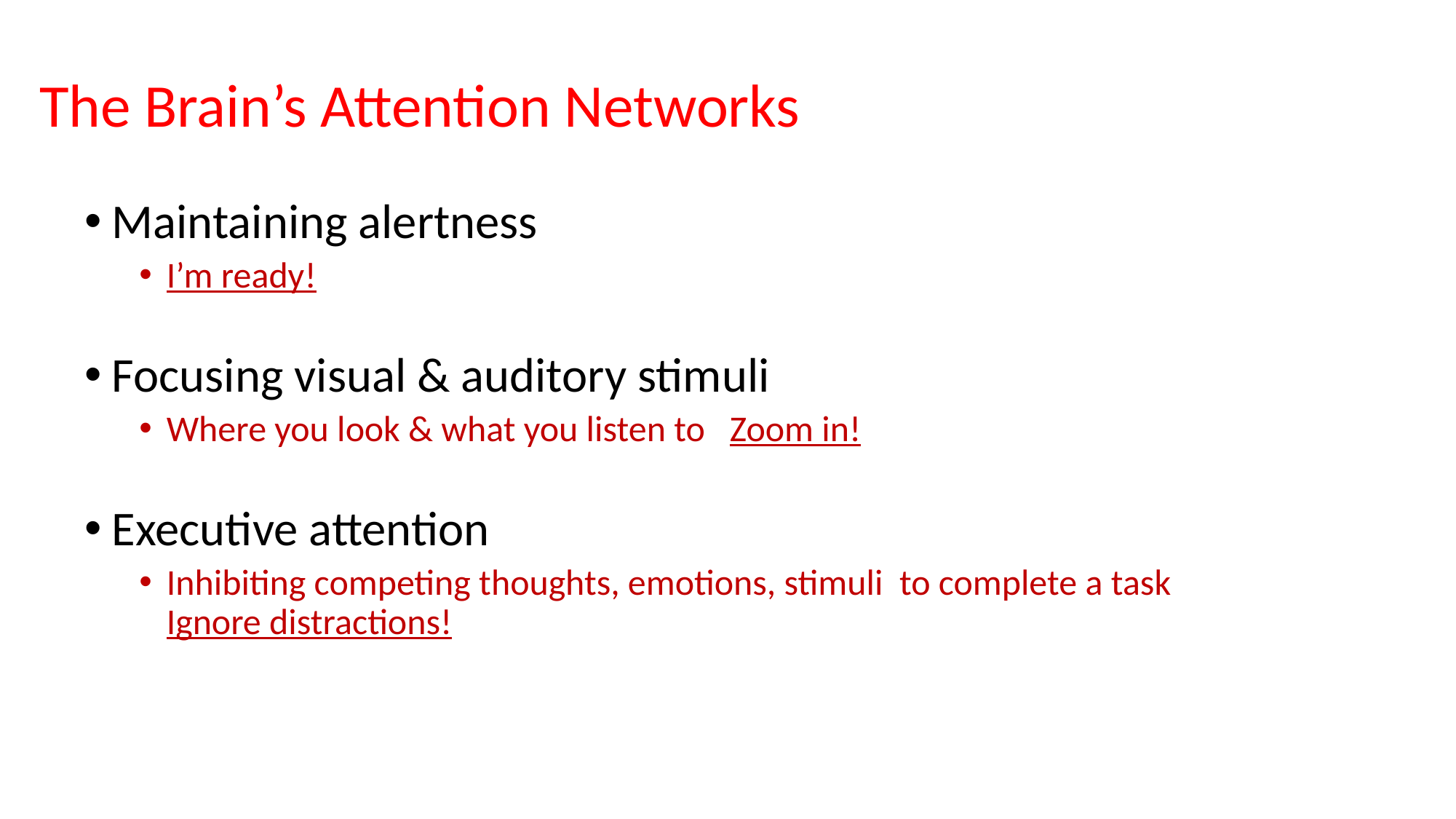

# The Brain’s Attention Networks
Maintaining alertness
I’m ready!
Focusing visual & auditory stimuli
Where you look & what you listen to   Zoom in!
Executive attention
Inhibiting competing thoughts, emotions, stimuli  to complete a task     Ignore distractions!